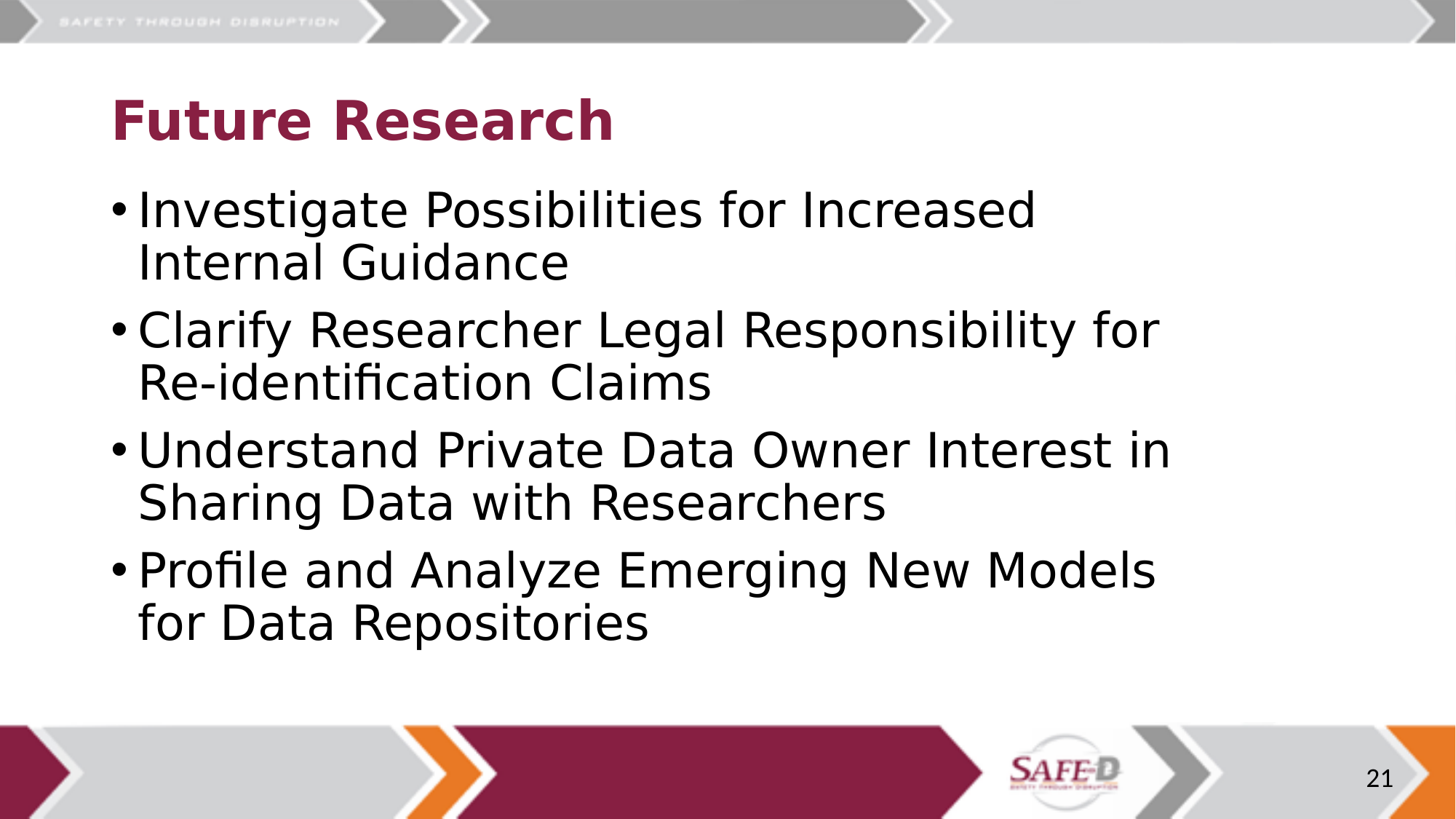

# Future Research
Investigate Possibilities for Increased Internal Guidance
Clarify Researcher Legal Responsibility for Re-identification Claims
Understand Private Data Owner Interest in Sharing Data with Researchers
Profile and Analyze Emerging New Models for Data Repositories
21